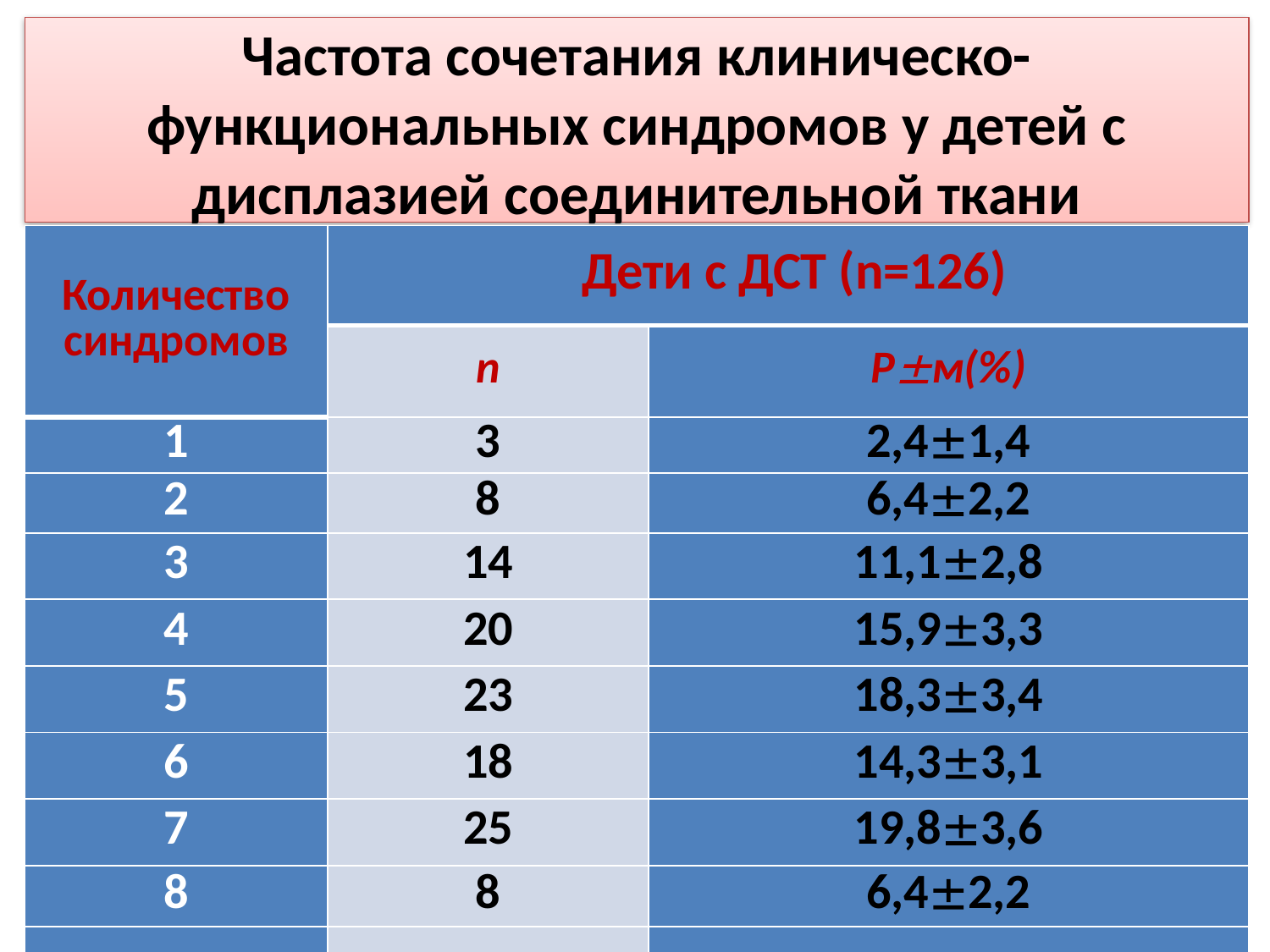

# Частота сочетания клиническо-функциональных синдромов у детей с дисплазией соединительной ткани

| Количество синдромов | Дети с ДСТ (n=126) |  |
| --- | --- | --- |
|  | n | Р±м(%) |
| 1 | 3 | 2,4±1,4 |
| 2 | 8 | 6,4±2,2 |
| 3 | 14 | 11,1±2,8 |
| 4 | 20 | 15,9±3,3 |
| 5 | 23 | 18,3±3,4 |
| 6 | 18 | 14,3±3,1 |
| 7 | 25 | 19,8±3,6 |
| 8 | 8 | 6,4±2,2 |
| 9 | 7 | 6,4±2,2 |
|  |  |  |